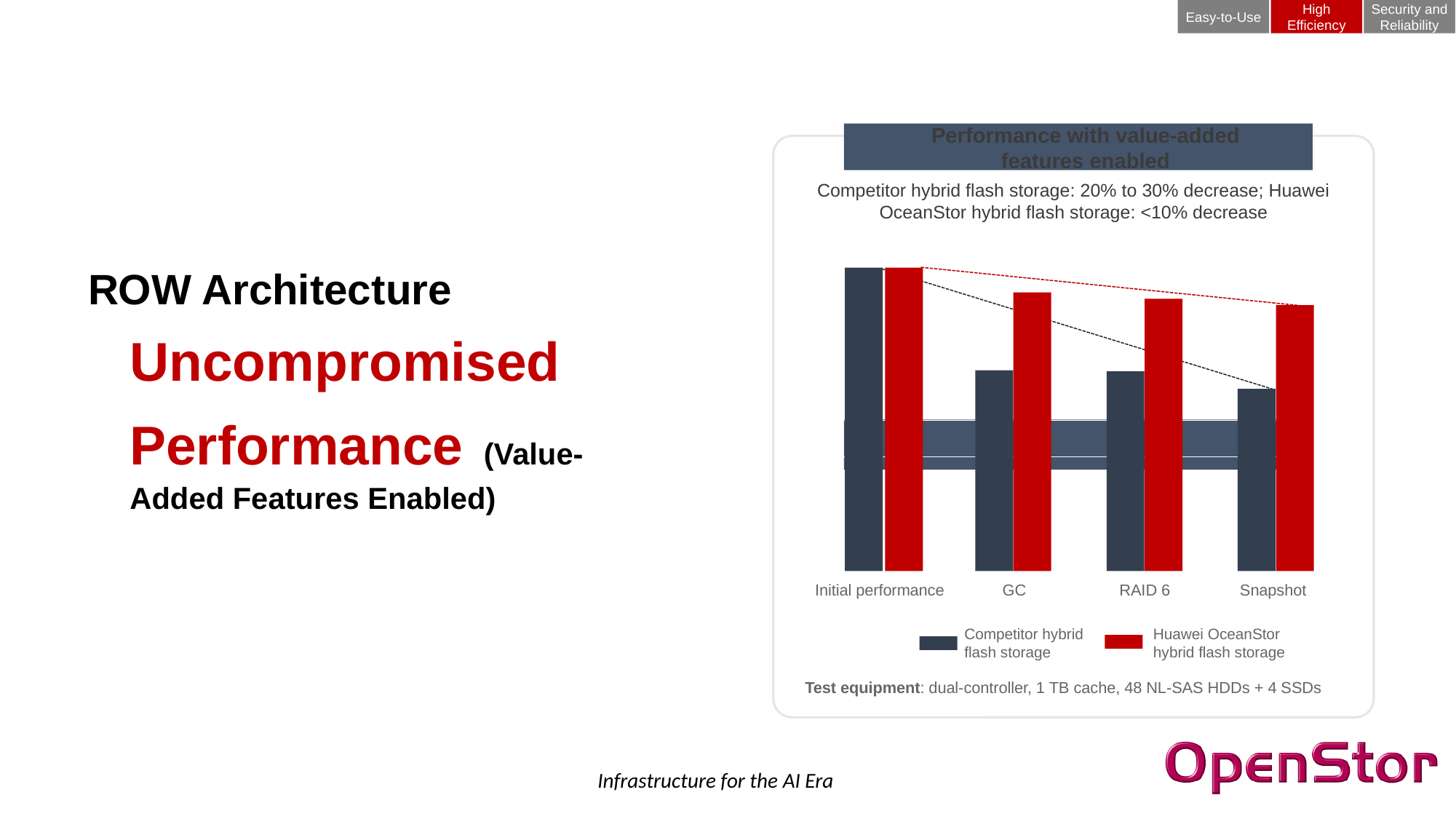

Easy-to-Use
High Efficiency
Security and Reliability
Performance with value-added features enabled

Competitor hybrid flash storage: 20% to 30% decrease; Huawei OceanStor hybrid flash storage: <10% decrease

GC
RAID 6
Snapshot
Initial performance

ROW Architecture
Uncompromised Performance (Value-Added Features Enabled)

Competitor hybrid flash storage
Huawei OceanStor hybrid flash storage

Test equipment: dual-controller, 1 TB cache, 48 NL-SAS HDDs + 4 SSDs